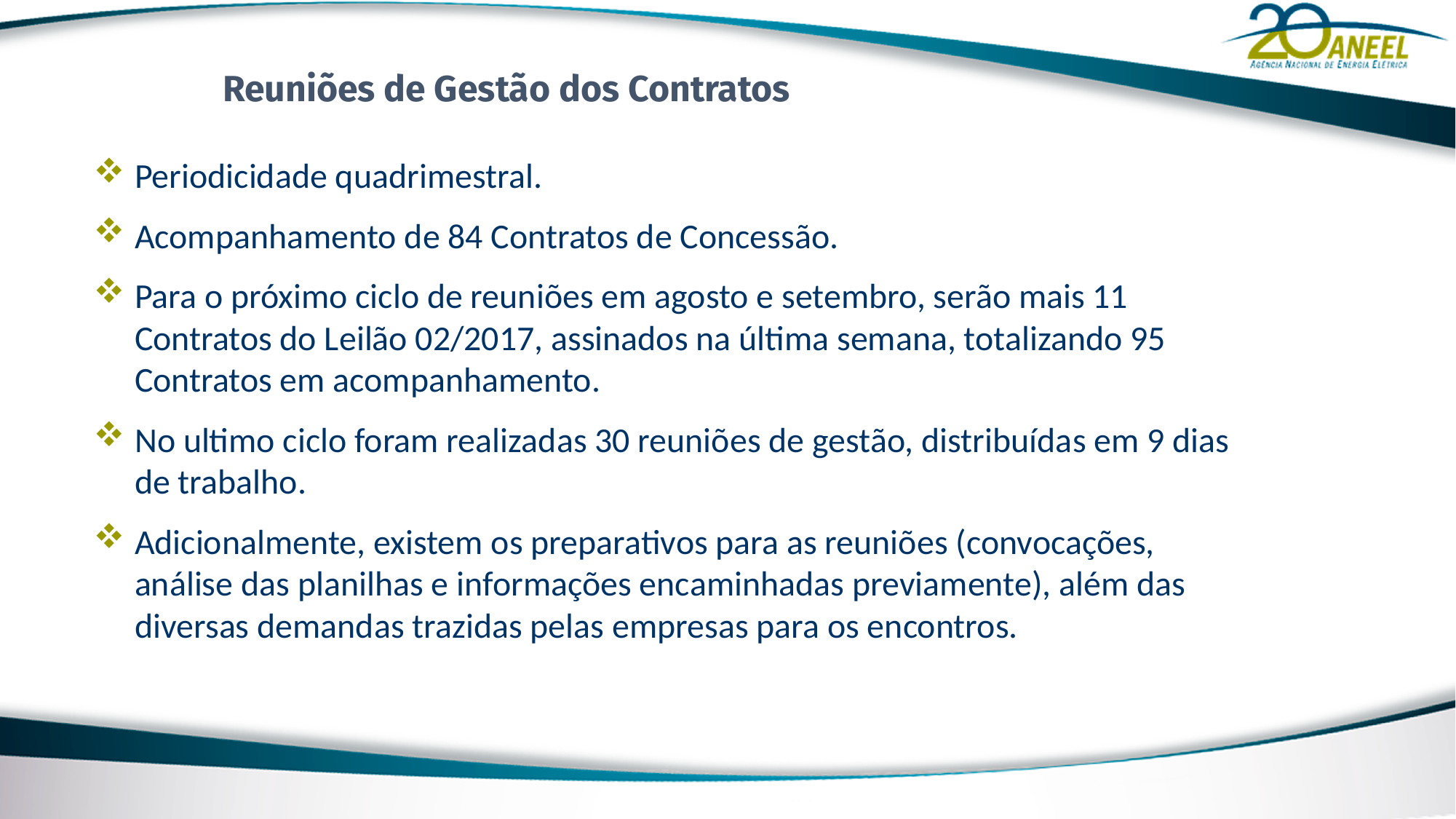

Reuniões de Gestão dos Contratos
Periodicidade quadrimestral.
Acompanhamento de 84 Contratos de Concessão.
Para o próximo ciclo de reuniões em agosto e setembro, serão mais 11 Contratos do Leilão 02/2017, assinados na última semana, totalizando 95 Contratos em acompanhamento.
No ultimo ciclo foram realizadas 30 reuniões de gestão, distribuídas em 9 dias de trabalho.
Adicionalmente, existem os preparativos para as reuniões (convocações, análise das planilhas e informações encaminhadas previamente), além das diversas demandas trazidas pelas empresas para os encontros.